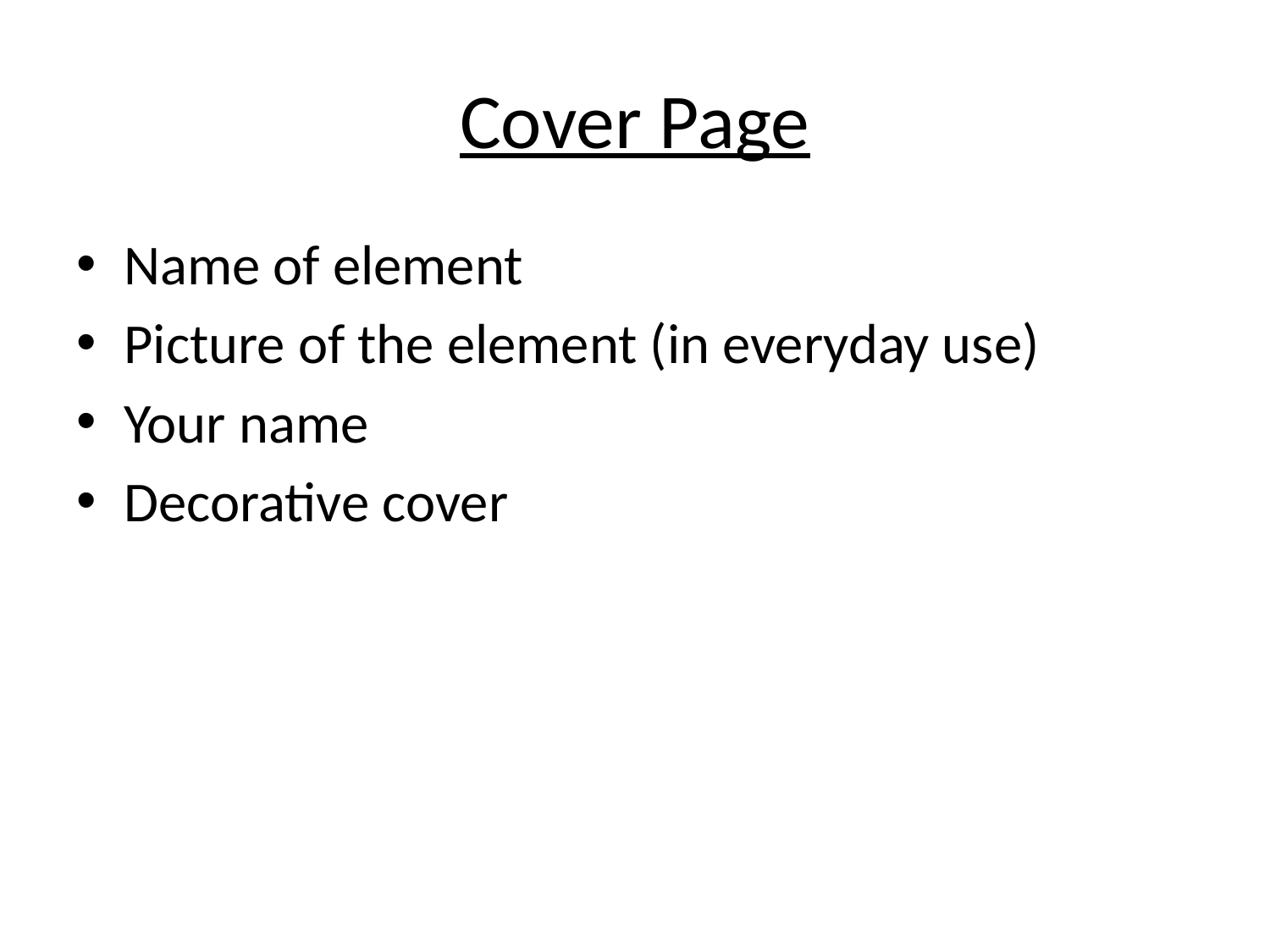

# Cover Page
Name of element
Picture of the element (in everyday use)
Your name
Decorative cover